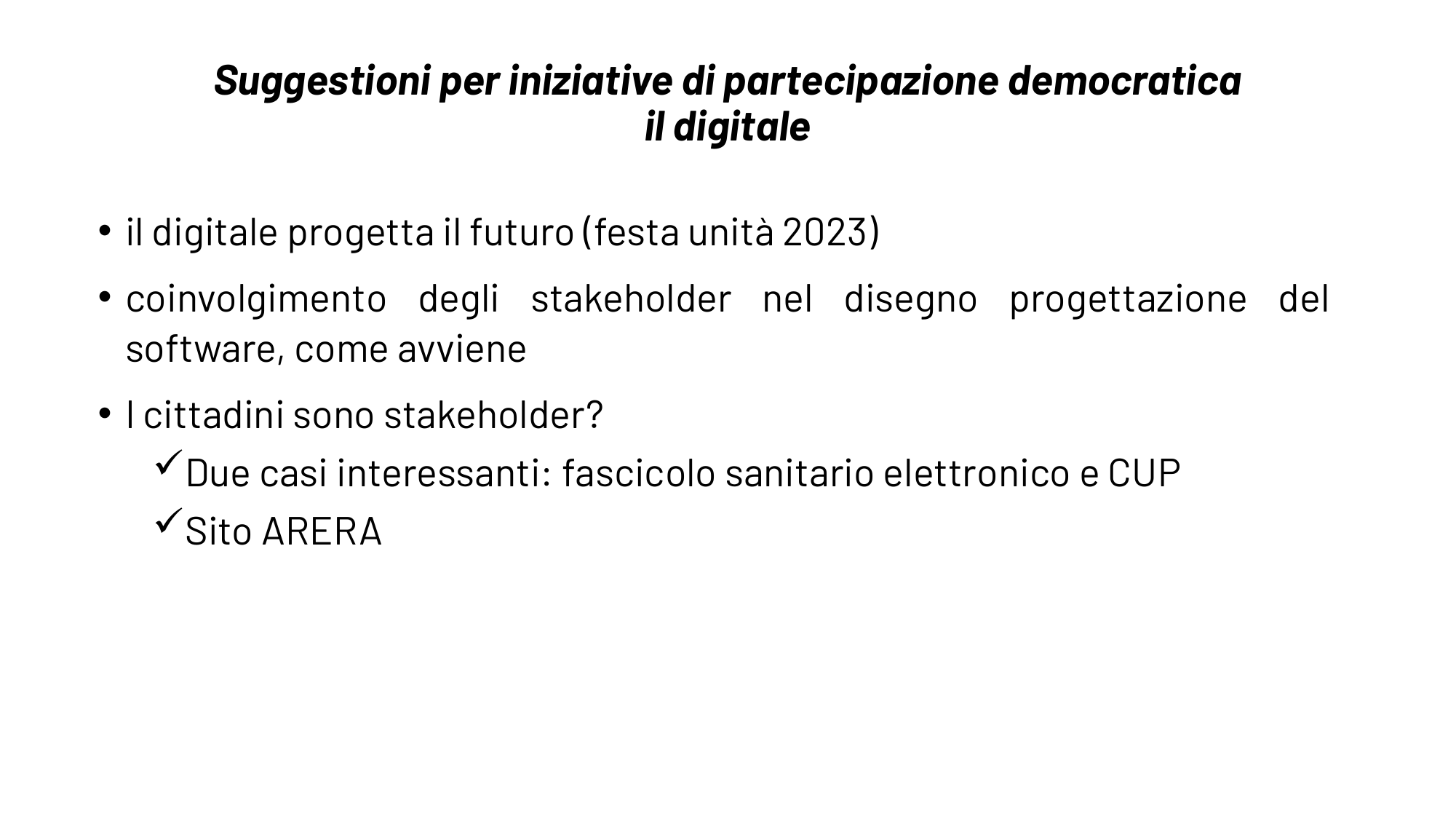

# Suggestioni per iniziative di partecipazione democratica il digitale
il digitale progetta il futuro (festa unità 2023)
coinvolgimento degli stakeholder nel disegno progettazione del software, come avviene
I cittadini sono stakeholder?
Due casi interessanti: fascicolo sanitario elettronico e CUP
Sito ARERA